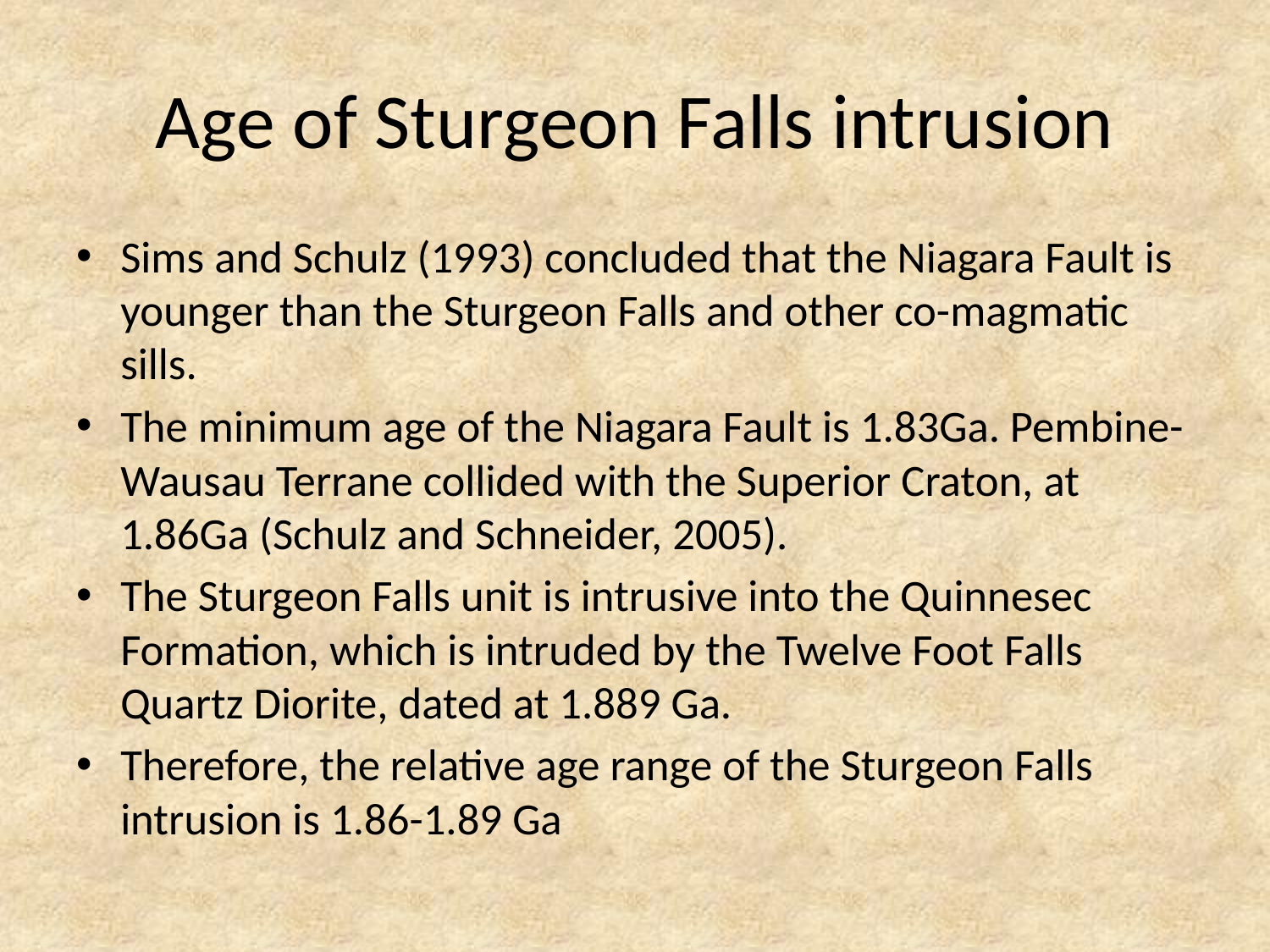

# Age of Sturgeon Falls intrusion
Sims and Schulz (1993) concluded that the Niagara Fault is younger than the Sturgeon Falls and other co-magmatic sills.
The minimum age of the Niagara Fault is 1.83Ga. Pembine-Wausau Terrane collided with the Superior Craton, at 1.86Ga (Schulz and Schneider, 2005).
The Sturgeon Falls unit is intrusive into the Quinnesec Formation, which is intruded by the Twelve Foot Falls Quartz Diorite, dated at 1.889 Ga.
Therefore, the relative age range of the Sturgeon Falls intrusion is 1.86-1.89 Ga